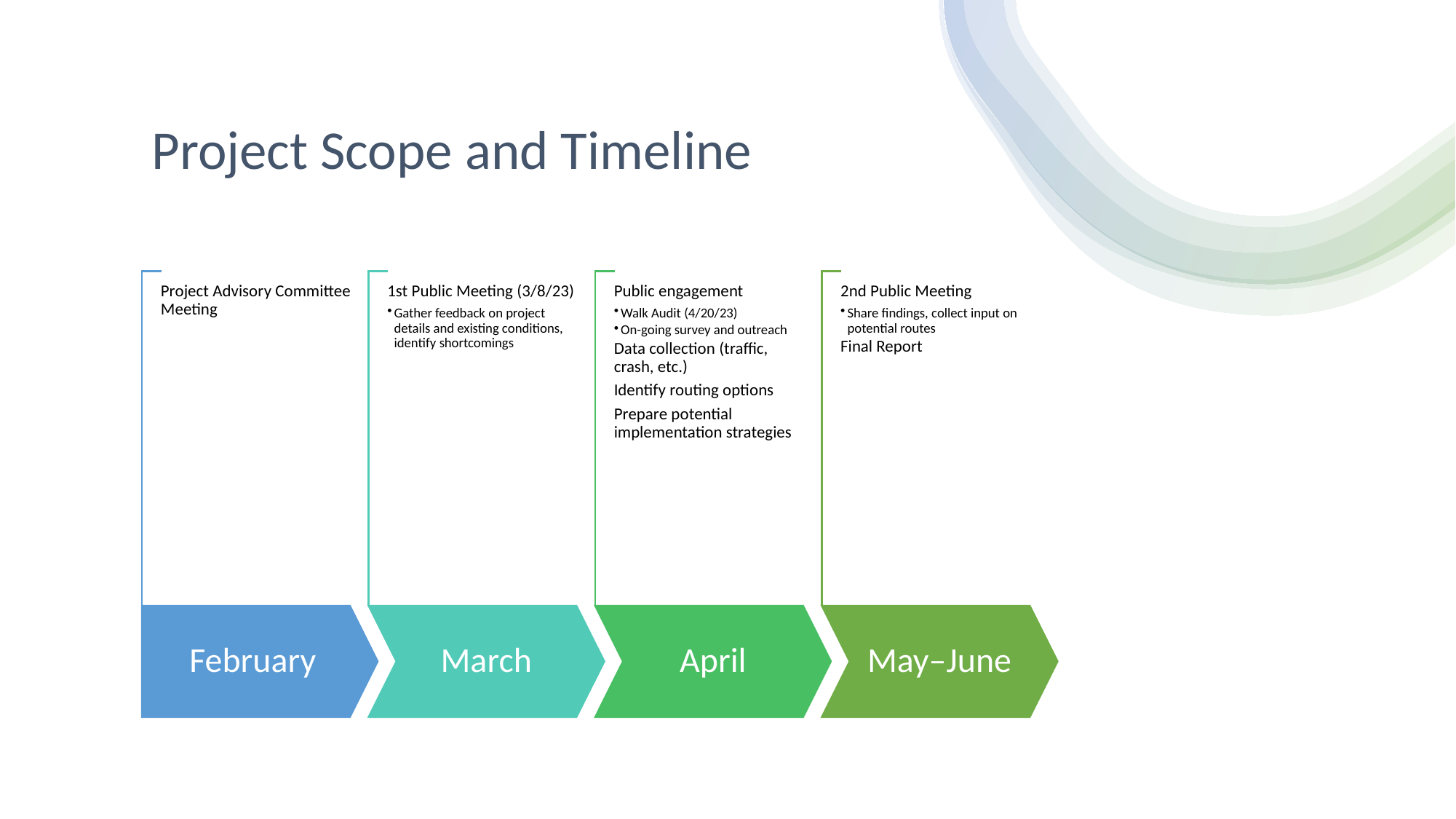

# Project Scope and Timeline
February
Project Advisory Committee Meeting
March
1st Public Meeting (3/8/23)
Gather feedback on project details and existing conditions, identify shortcomings
April
Public engagement
Walk Audit (4/20/23)
On-going survey and outreach
Data collection (traffic, crash, etc.)
Identify routing options
Prepare potential implementation strategies
May–June
2nd Public Meeting
Share findings, collect input on potential routes
Final Report